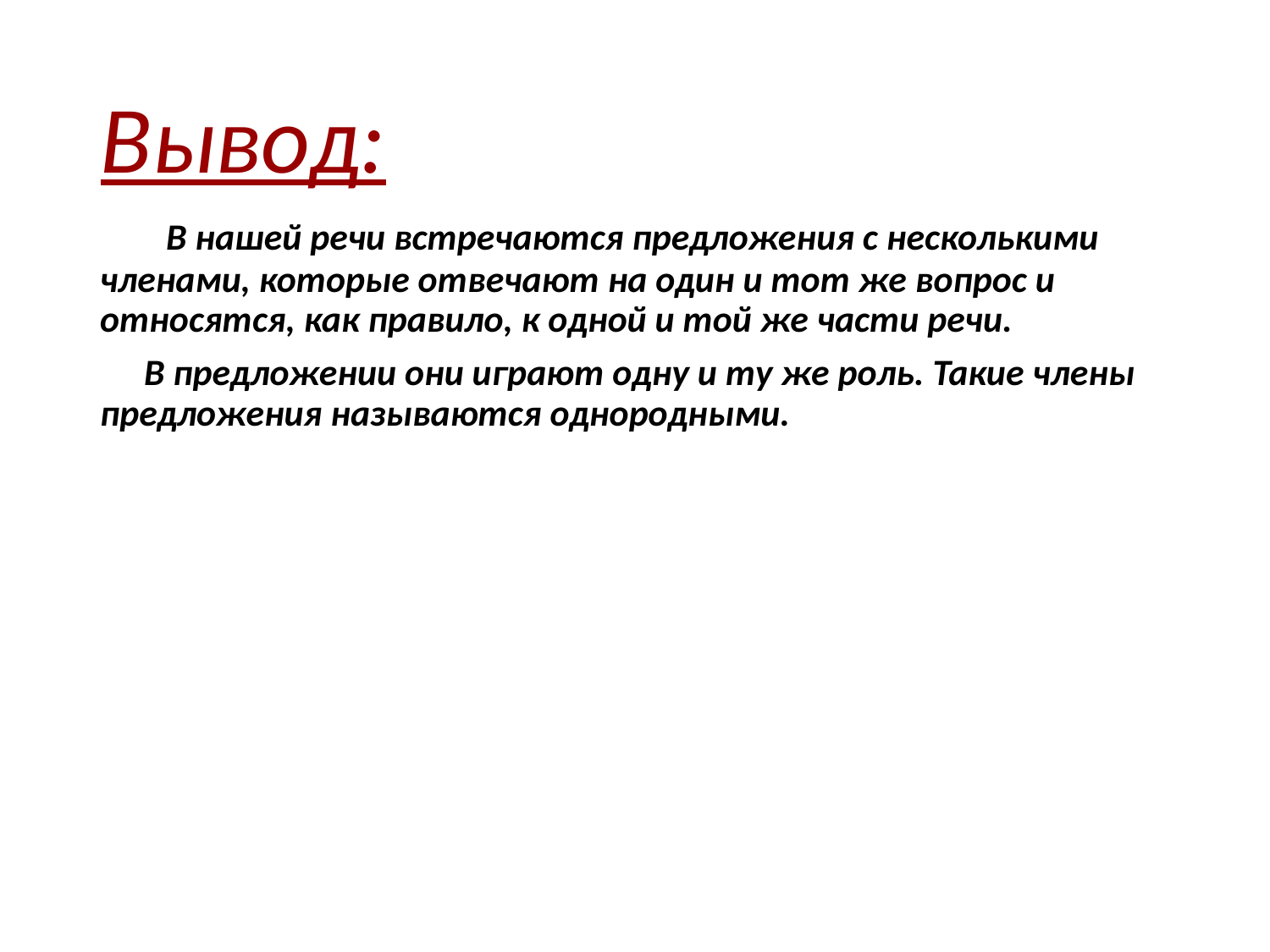

# Вывод:
        В нашей речи встречаются предложения с несколькими членами, которые отвечают на один и тот же вопрос и относятся, как правило, к одной и той же части речи.
        В предложении они играют одну и ту же роль. Такие члены предложения называются однородными.